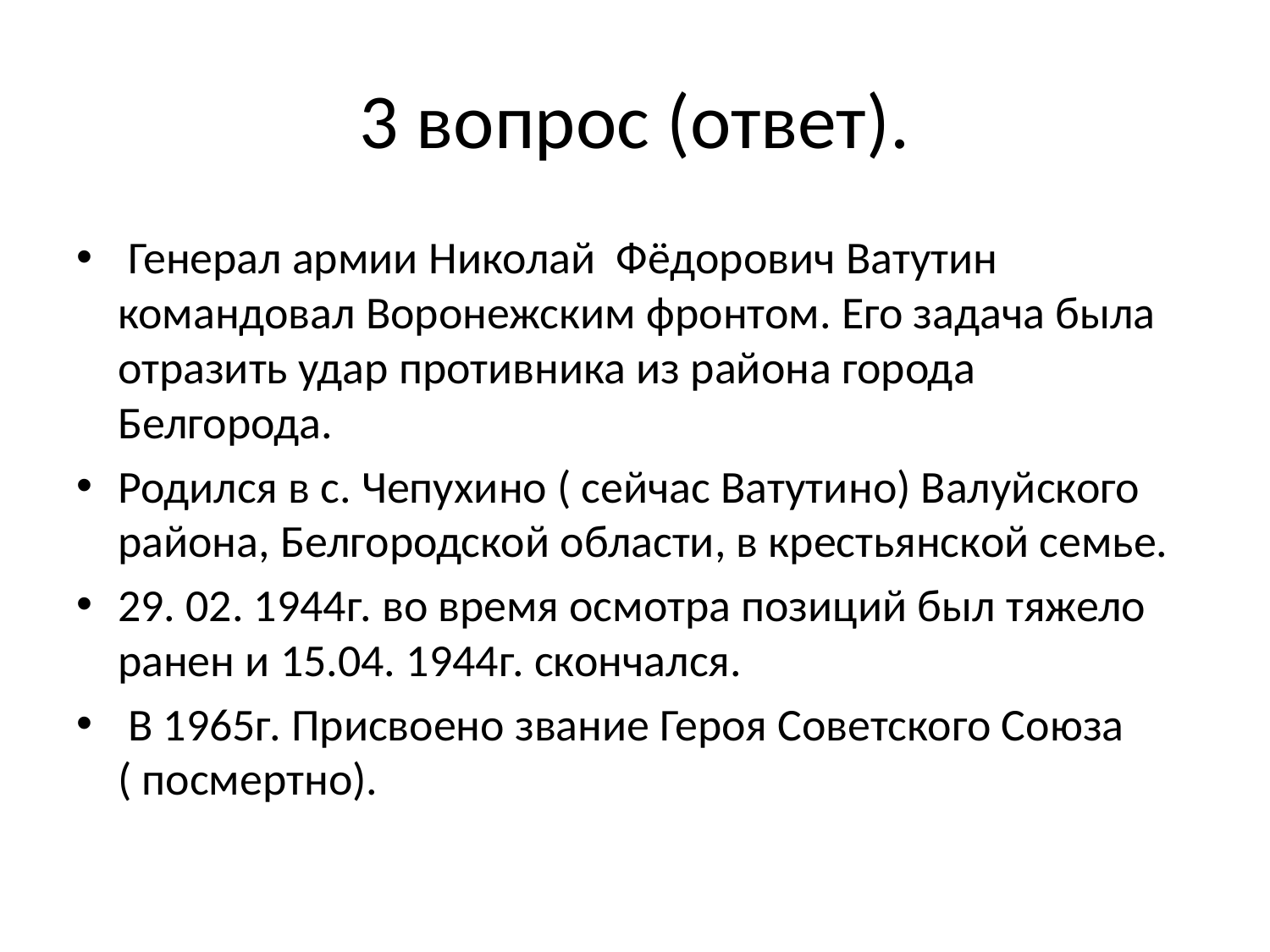

# 3 вопрос (ответ).
 Генерал армии Николай  Фёдорович Ватутин командовал Воронежским фронтом. Его задача была  отразить удар противника из района города Белгорода.
Родился в с. Чепухино ( сейчас Ватутино) Валуйского района, Белгородской области, в крестьянской семье.
29. 02. 1944г. во время осмотра позиций был тяжело ранен и 15.04. 1944г. скончался.
 В 1965г. Присвоено звание Героя Советского Союза ( посмертно).